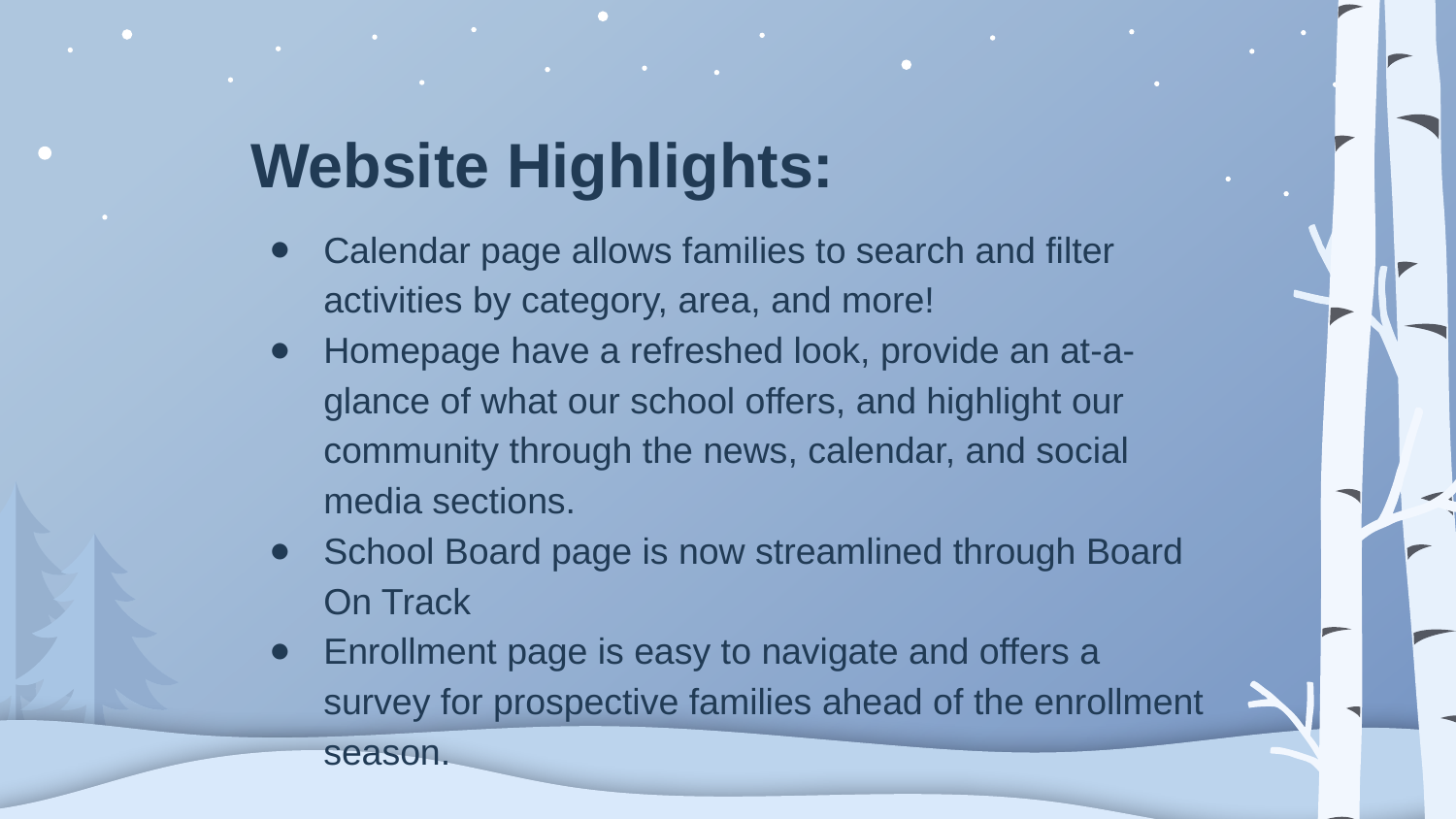

Website Highlights:

Calendar page allows families to search and filter activities by category, area, and more!
Homepage have a refreshed look, provide an at-a-glance of what our school offers, and highlight our community through the news, calendar, and social media sections.
School Board page is now streamlined through Board On Track
Enrollment page is easy to navigate and offers a survey for prospective families ahead of the enrollment season.